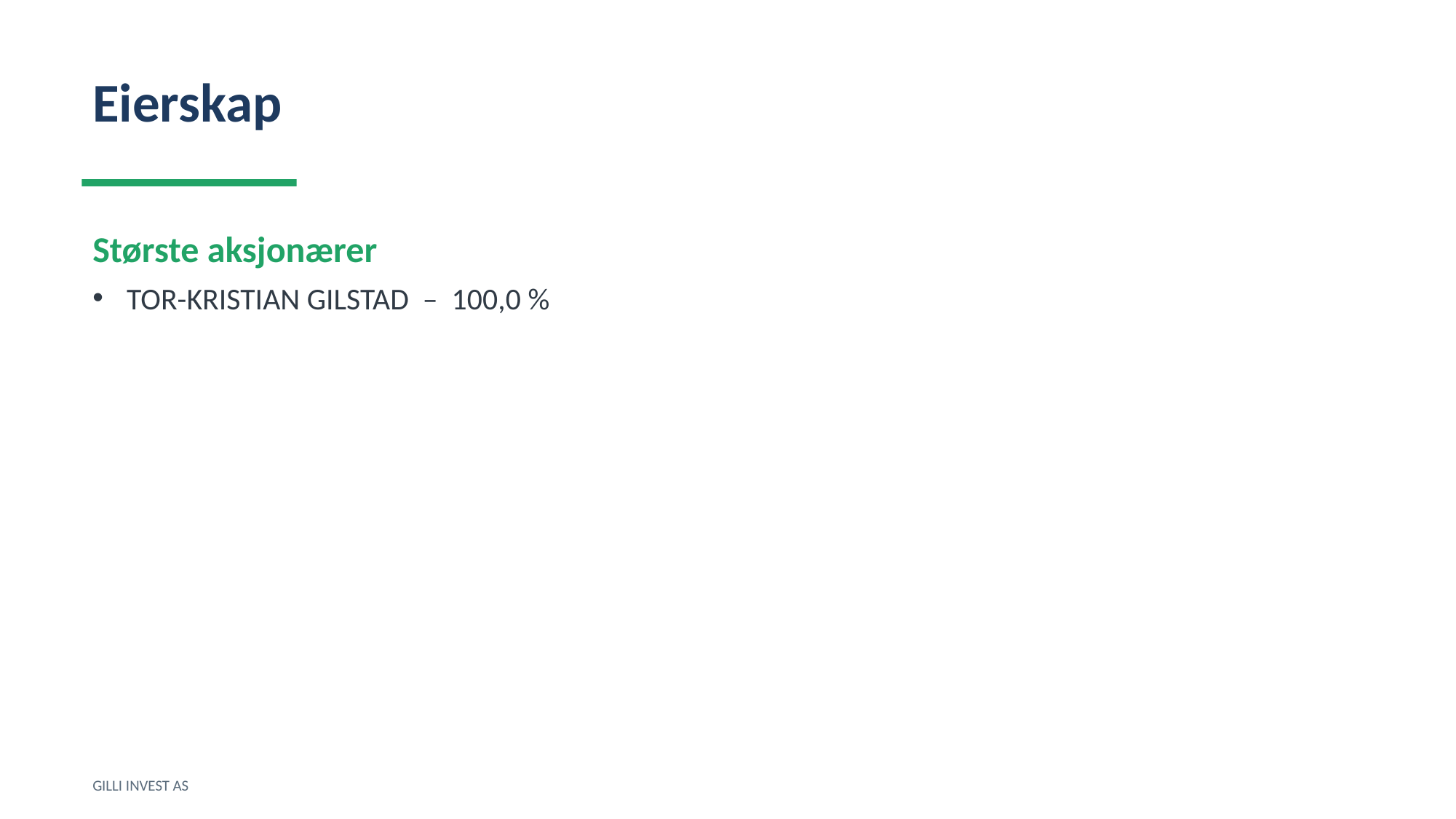

Eierskap

Største aksjonærer
TOR-KRISTIAN GILSTAD  –  100,0 %
GILLI INVEST AS